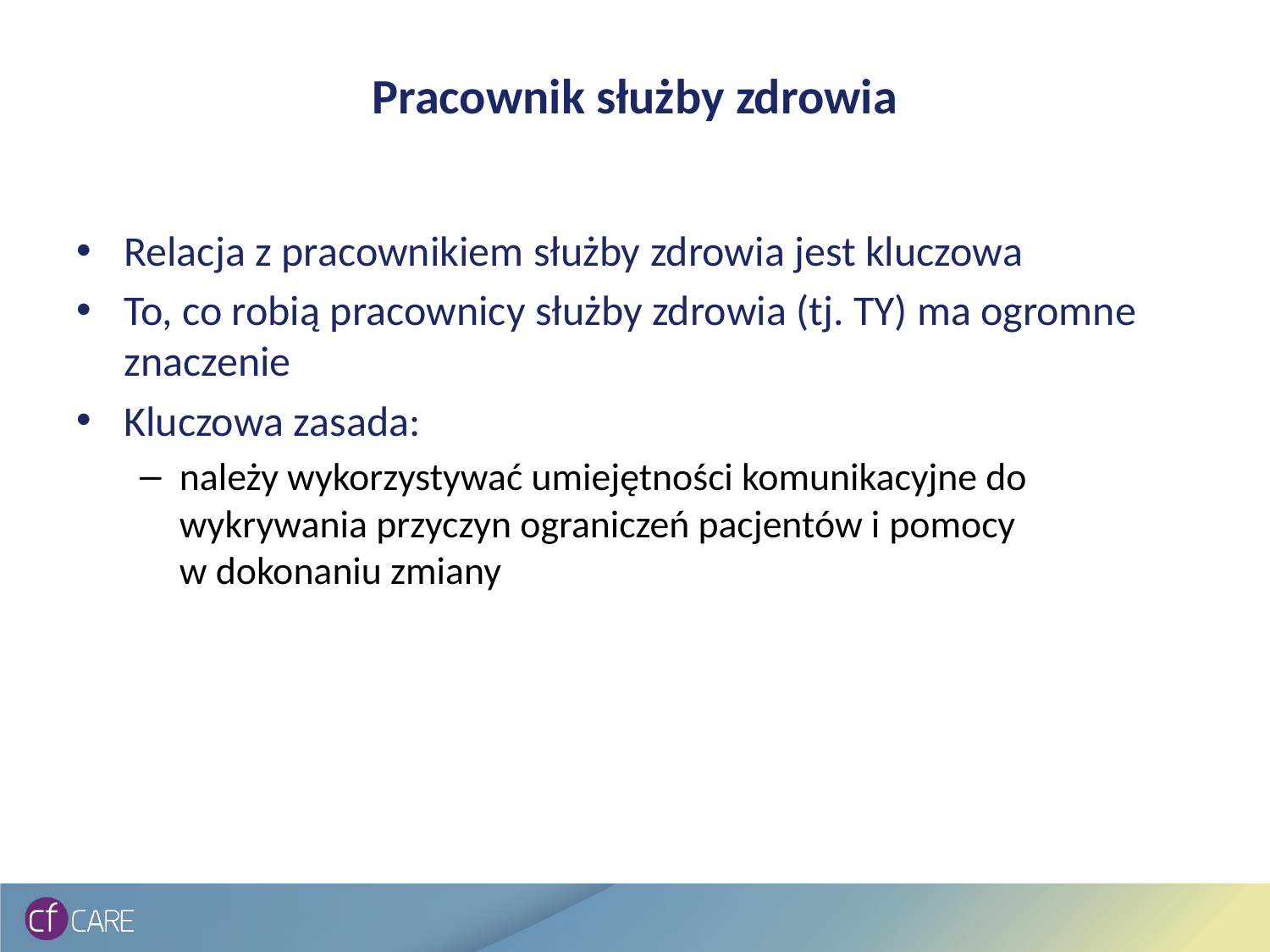

# Pracownik służby zdrowia
Relacja z pracownikiem służby zdrowia jest kluczowa
To, co robią pracownicy służby zdrowia (tj. TY) ma ogromne znaczenie
Kluczowa zasada:
należy wykorzystywać umiejętności komunikacyjne do wykrywania przyczyn ograniczeń pacjentów i pomocy w dokonaniu zmiany